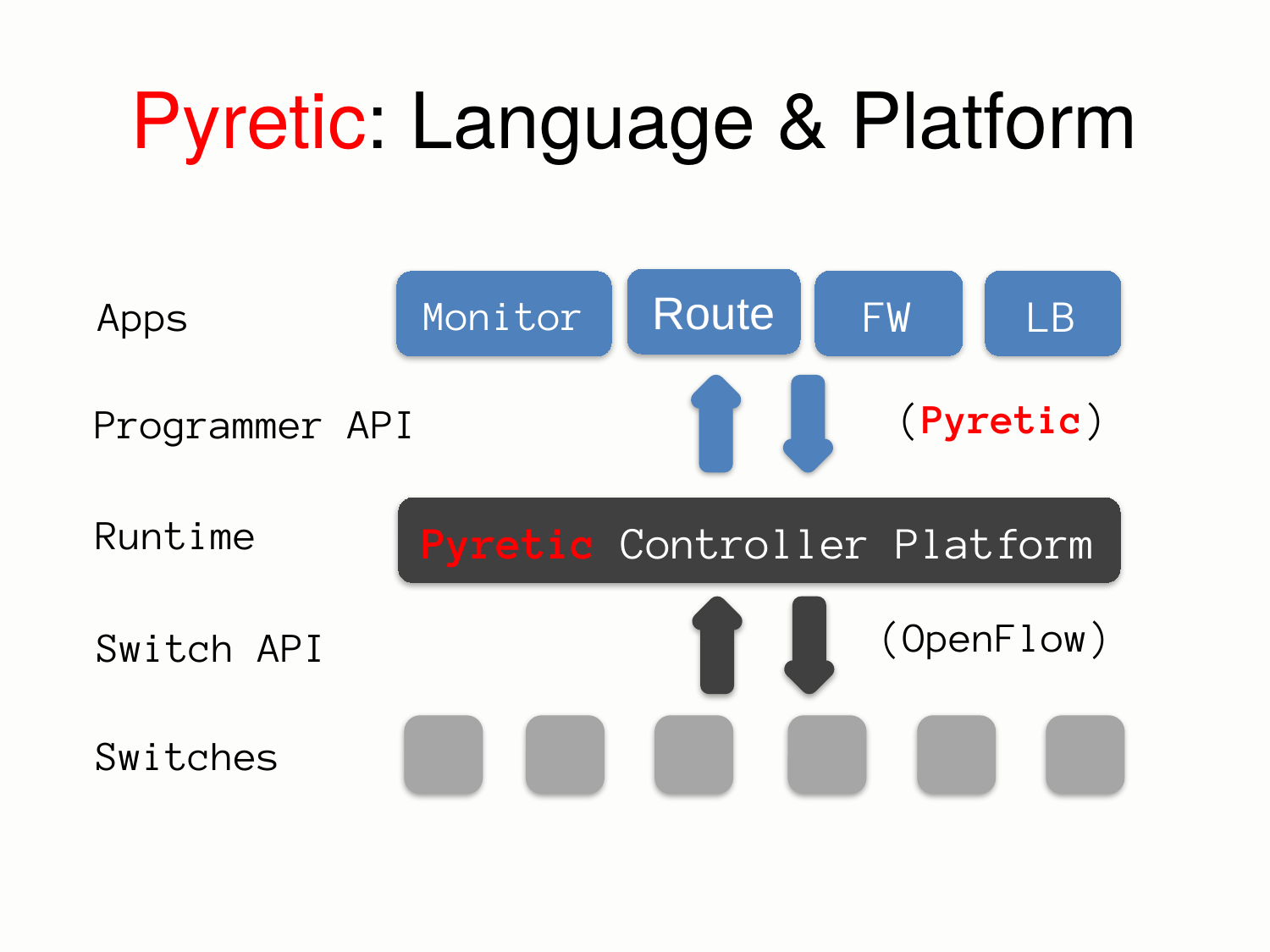

Pyretic: Language & Platform
Route
FW
LB
Monitor
Apps

(Pyretic)
Programmer API
Pyretic Controller Platform
Runtime
(OpenFlow)

Switch API

Switches